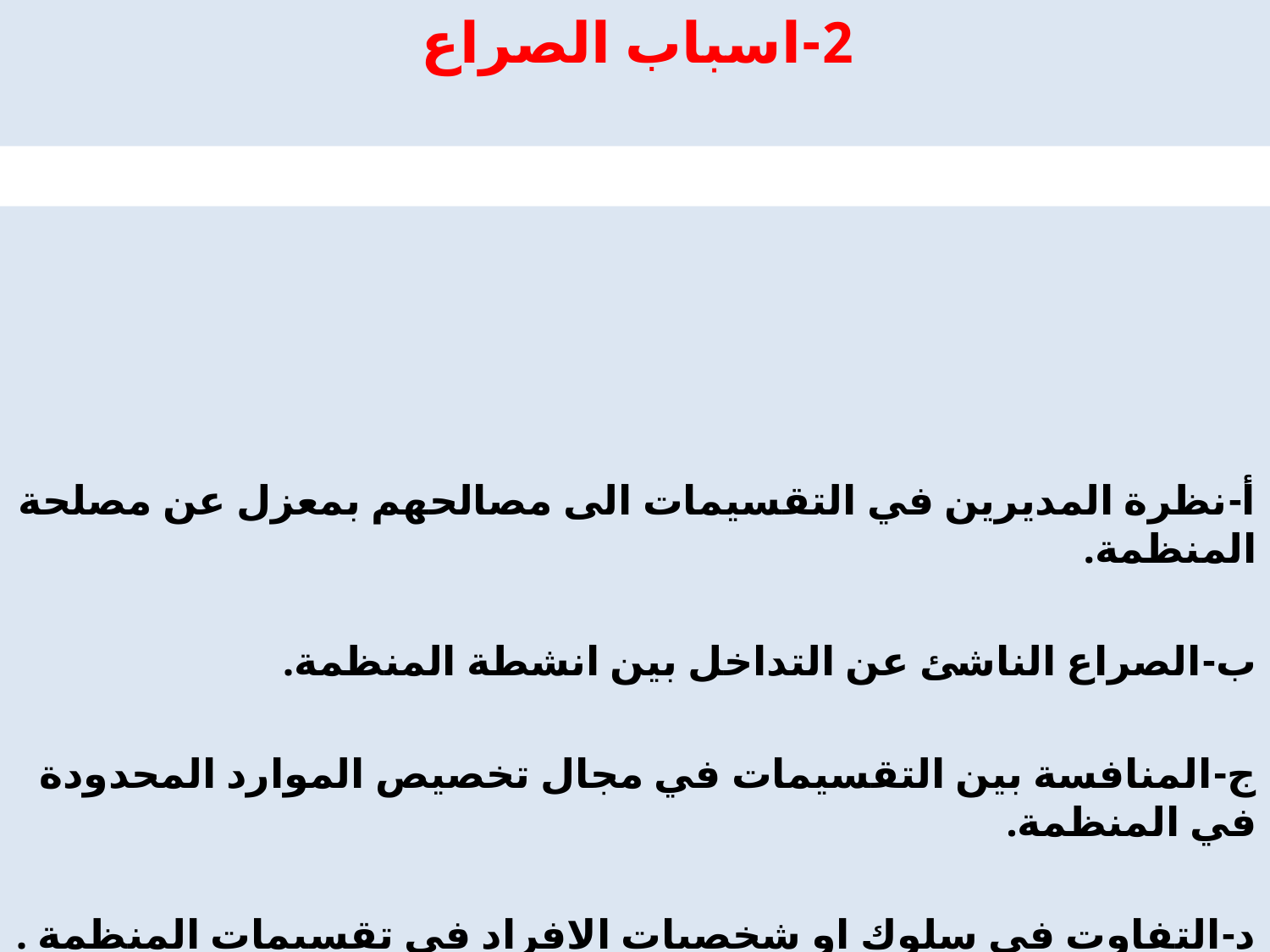

# 2-اسباب الصراع

أ-نظرة المديرين في التقسيمات الى مصالحهم بمعزل عن مصلحة المنظمة.

ب-الصراع الناشئ عن التداخل بين انشطة المنظمة.

ج-المنافسة بين التقسيمات في مجال تخصيص الموارد المحدودة في المنظمة.

د-التفاوت في سلوك او شخصيات الافراد في تقسيمات المنظمة .